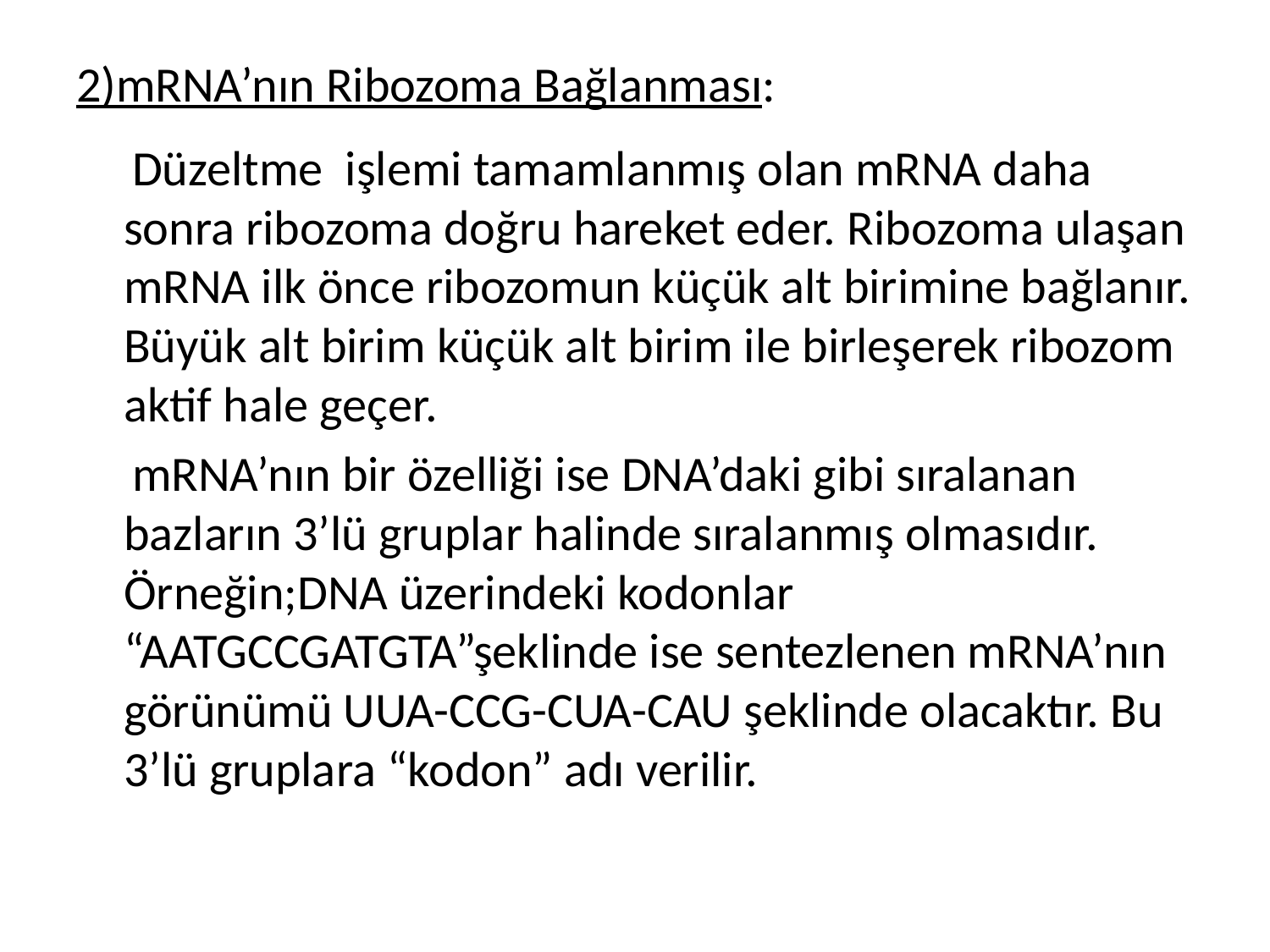

2)mRNA’nın Ribozoma Bağlanması:
     Düzeltme  işlemi tamamlanmış olan mRNA daha sonra ribozoma doğru hareket eder. Ribozoma ulaşan mRNA ilk önce ribozomun küçük alt birimine bağlanır. Büyük alt birim küçük alt birim ile birleşerek ribozom aktif hale geçer.
     mRNA’nın bir özelliği ise DNA’daki gibi sıralanan bazların 3’lü gruplar halinde sıralanmış olmasıdır. Örneğin;DNA üzerindeki kodonlar “AATGCCGATGTA”şeklinde ise sentezlenen mRNA’nın görünümü UUA-CCG-CUA-CAU şeklinde olacaktır. Bu 3’lü gruplara “kodon” adı verilir.